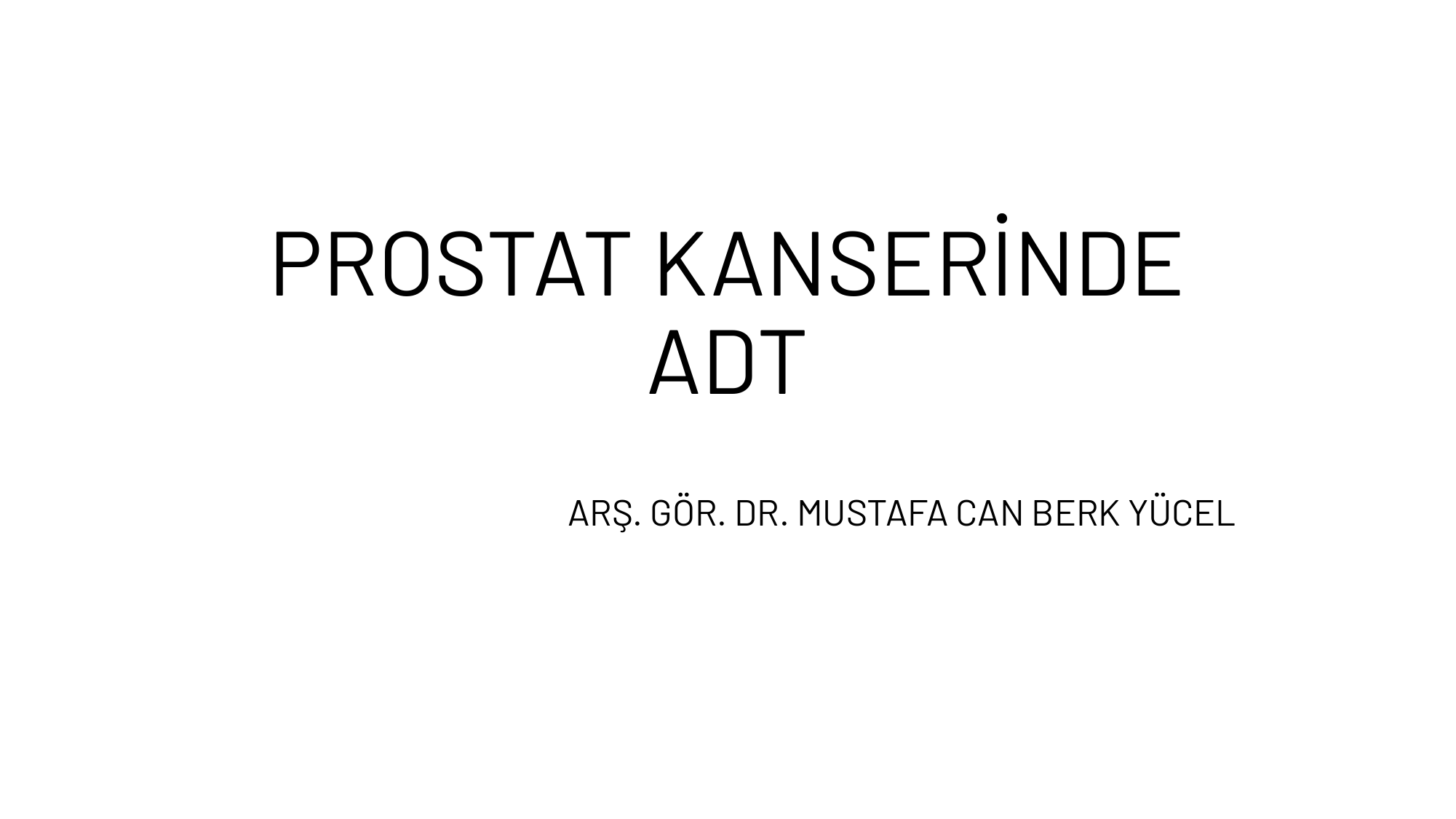

# PROSTAT KANSERİNDE ADT

                                                ARŞ. GÖR. DR. MUSTAFA CAN BERK YÜCEL